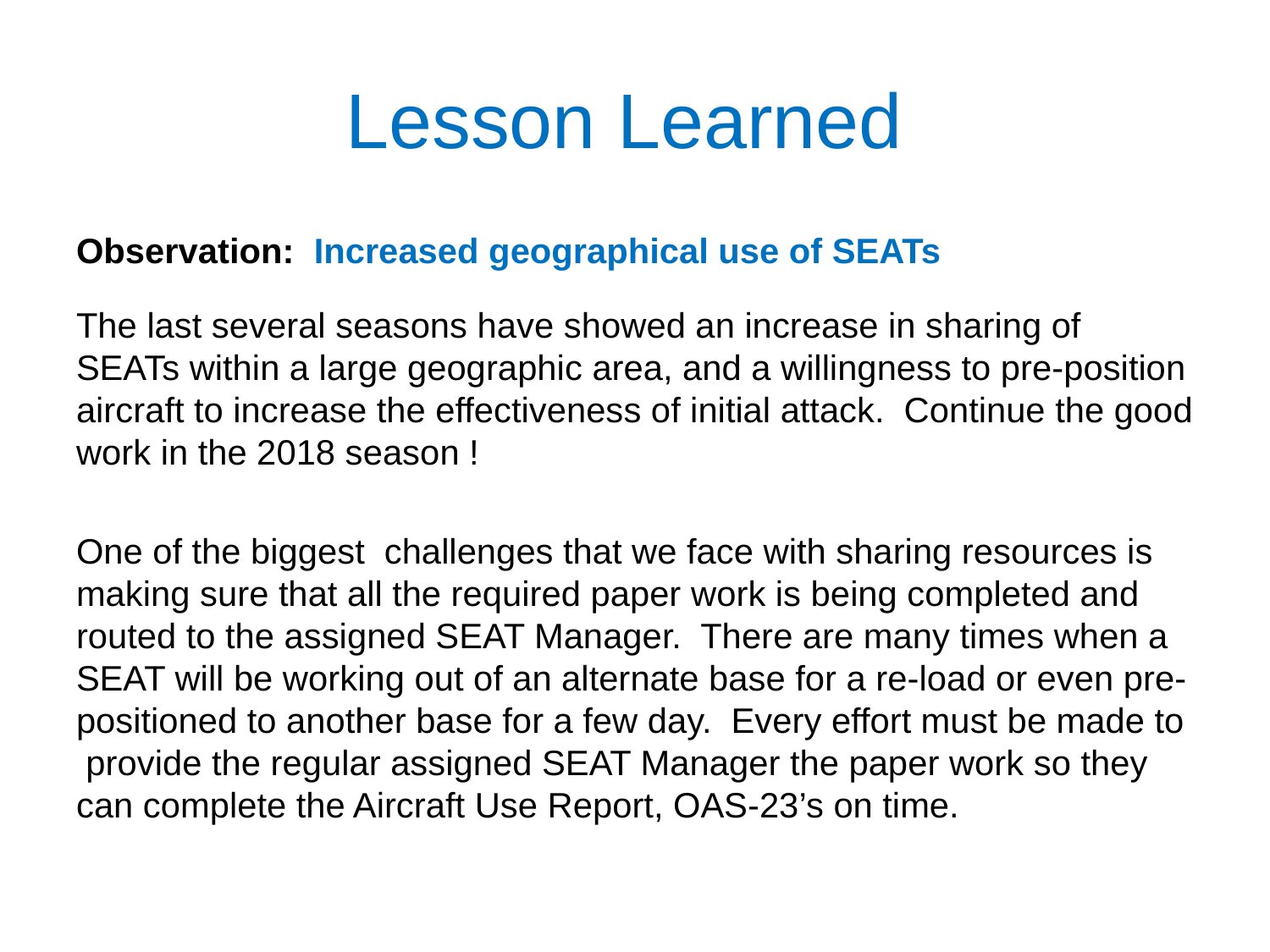

# Lesson Learned
Observation:  Increased geographical use of SEATs

The last several seasons have showed an increase in sharing of SEATs within a large geographic area, and a willingness to pre-position aircraft to increase the effectiveness of initial attack.  Continue the good work in the 2018 season !

One of the biggest  challenges that we face with sharing resources is making sure that all the required paper work is being completed and routed to the assigned SEAT Manager.  There are many times when a SEAT will be working out of an alternate base for a re-load or even pre-positioned to another base for a few day.  Every effort must be made to  provide the regular assigned SEAT Manager the paper work so they can complete the Aircraft Use Report, OAS-23’s on time.